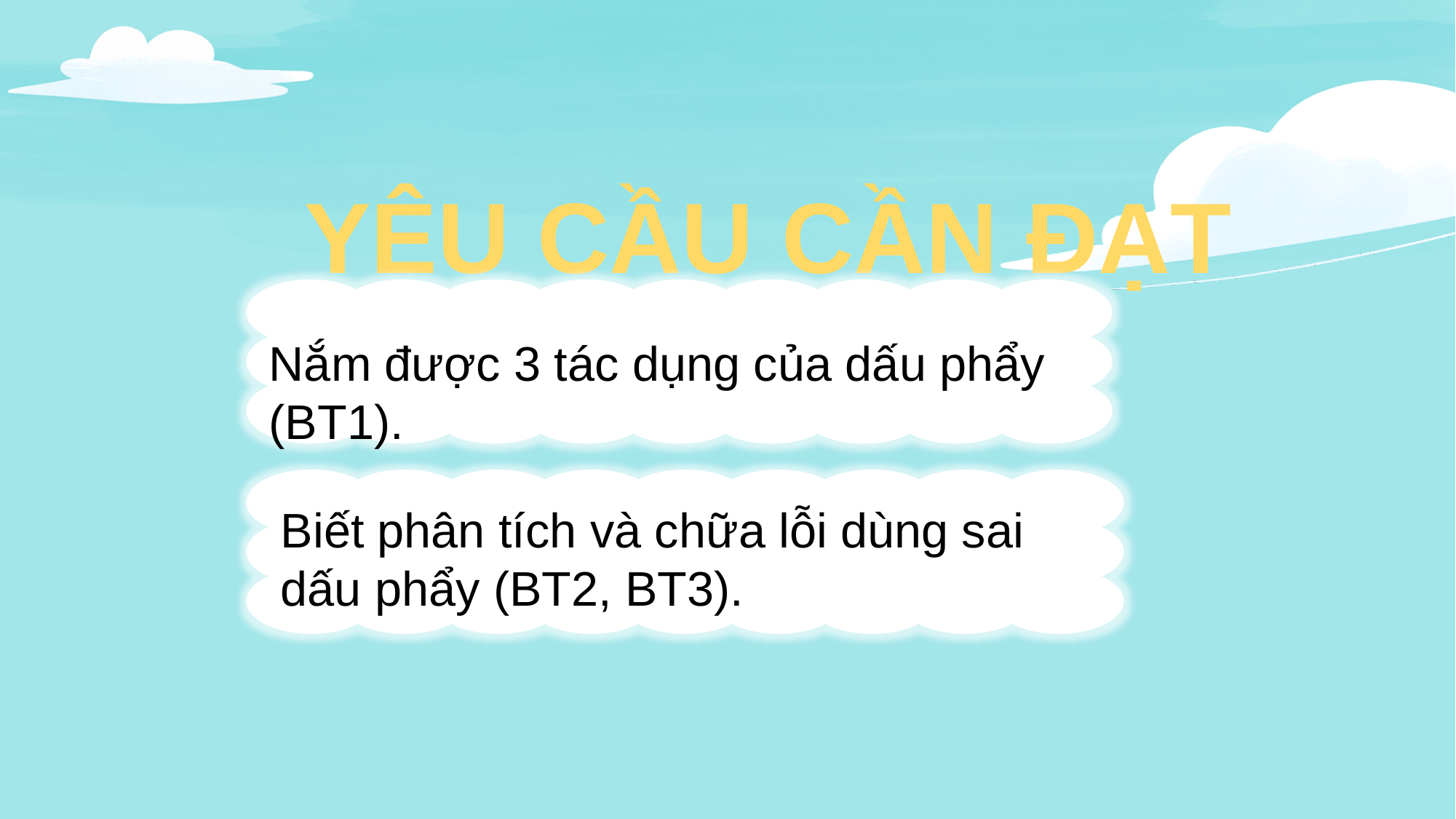

YÊU CẦU CẦN ĐẠT

Nắm được 3 tác dụng của dấu phẩy (BT1).

Biết phân tích và chữa lỗi dùng sai dấu phẩy (BT2, BT3).